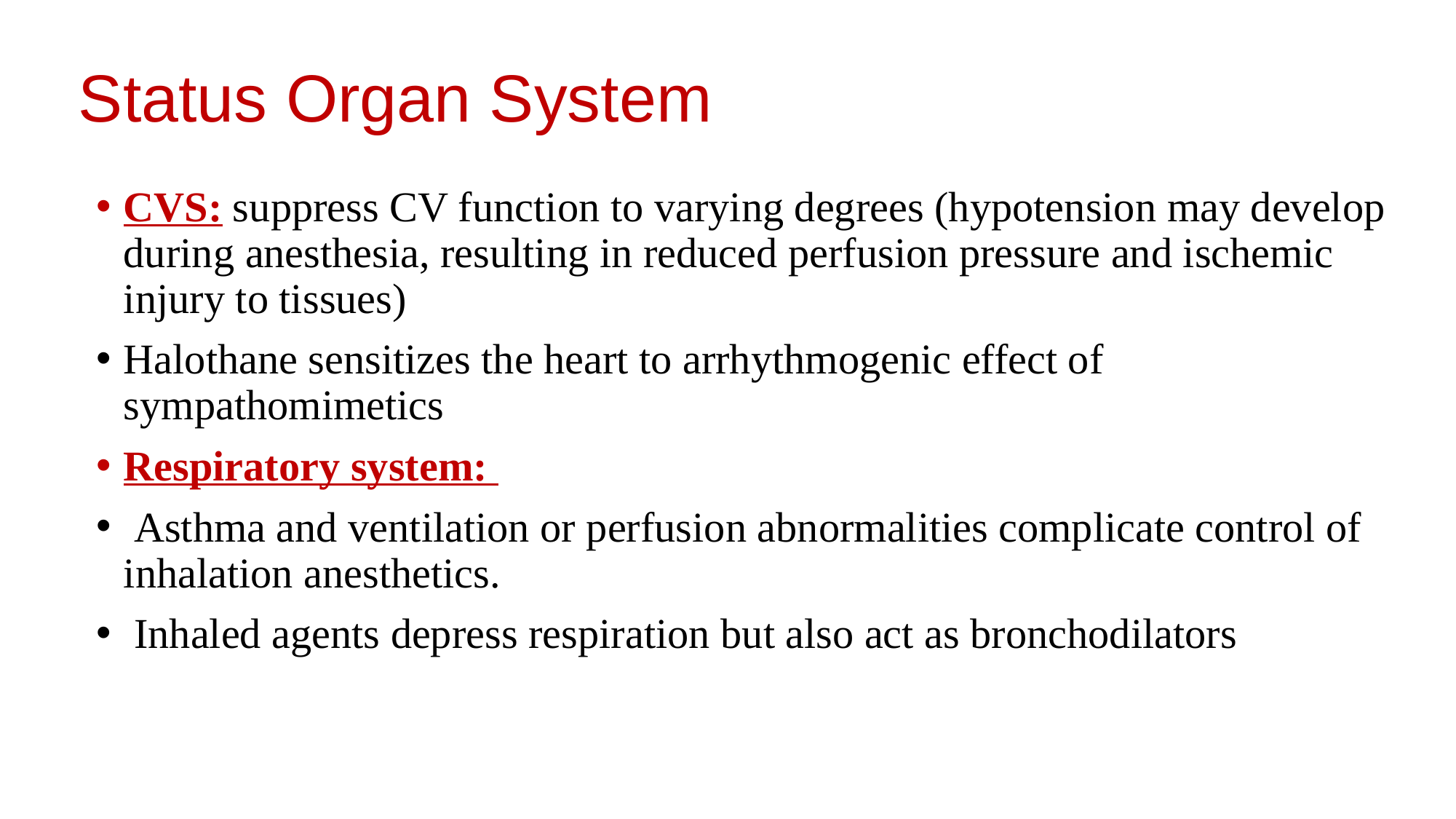

# Status Organ System
CVS: suppress CV function to varying degrees (hypotension may develop during anesthesia, resulting in reduced perfusion pressure and ischemic injury to tissues)
Halothane sensitizes the heart to arrhythmogenic effect of sympathomimetics
Respiratory system:
 Asthma and ventilation or perfusion abnormalities complicate control of inhalation anesthetics.
 Inhaled agents depress respiration but also act as bronchodilators